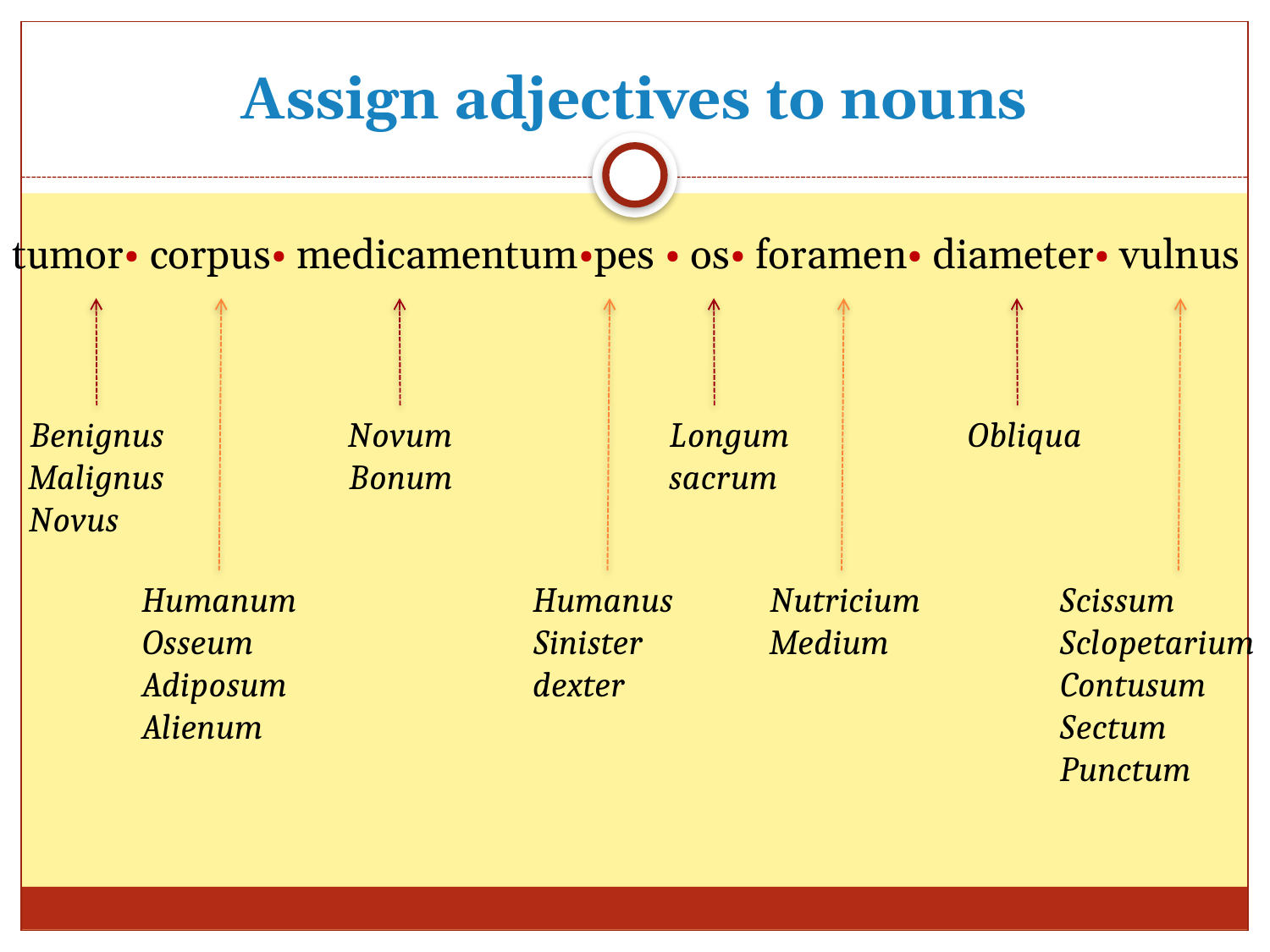

# Assign adjectives to nouns
tumor• corpus• medicamentum•pes • os• foramen• diameter• vulnus
Benignus
Malignus
Novus
Novum
Bonum
Longum
sacrum
Obliqua

Humanum
Osseum
Adiposum
Alienum
Humanus
Sinister
dexter
Nutricium
Medium

Scissum
Sclopetarium
Contusum
Sectum
Punctum